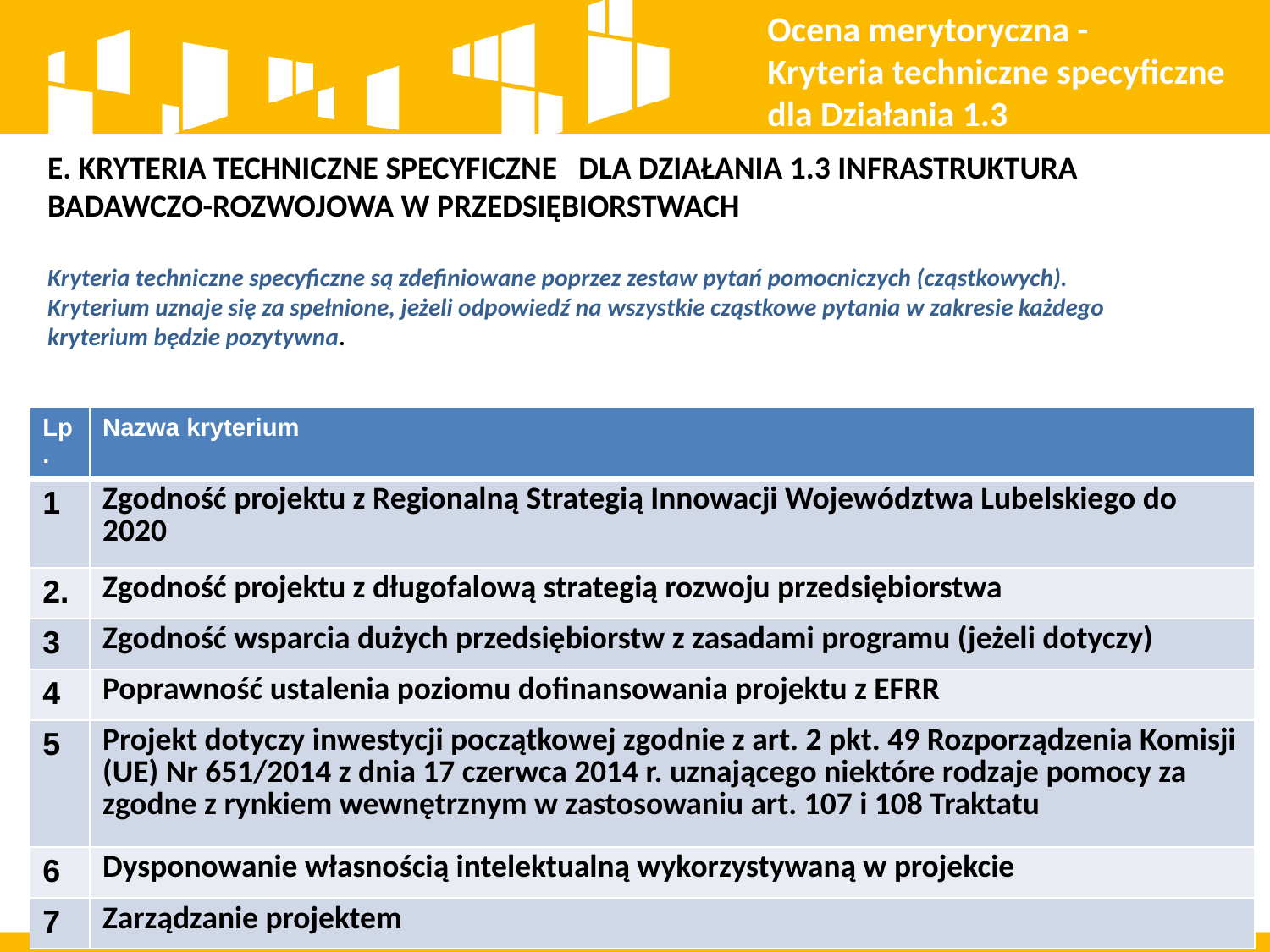

Ocena merytoryczna -
Kryteria techniczne specyficzne dla Działania 1.3
E. KRYTERIA TECHNICZNE SPECYFICZNE   dla działania 1.3 Infrastruktura badawczo-rozwojowa w przedsiębiorstwach

Kryteria techniczne specyficzne są zdefiniowane poprzez zestaw pytań pomocniczych (cząstkowych).
Kryterium uznaje się za spełnione, jeżeli odpowiedź na wszystkie cząstkowe pytania w zakresie każdego kryterium będzie pozytywna.

| Lp. | Nazwa kryterium |
| --- | --- |
| 1 | Zgodność projektu z Regionalną Strategią Innowacji Województwa Lubelskiego do 2020 |
| 2. | Zgodność projektu z długofalową strategią rozwoju przedsiębiorstwa |
| 3 | Zgodność wsparcia dużych przedsiębiorstw z zasadami programu (jeżeli dotyczy) |
| 4 | Poprawność ustalenia poziomu dofinansowania projektu z EFRR |
| 5 | Projekt dotyczy inwestycji początkowej zgodnie z art. 2 pkt. 49 Rozporządzenia Komisji (UE) Nr 651/2014 z dnia 17 czerwca 2014 r. uznającego niektóre rodzaje pomocy za zgodne z rynkiem wewnętrznym w zastosowaniu art. 107 i 108 Traktatu |
| 6 | Dysponowanie własnością intelektualną wykorzystywaną w projekcie |
| 7 | Zarządzanie projektem |